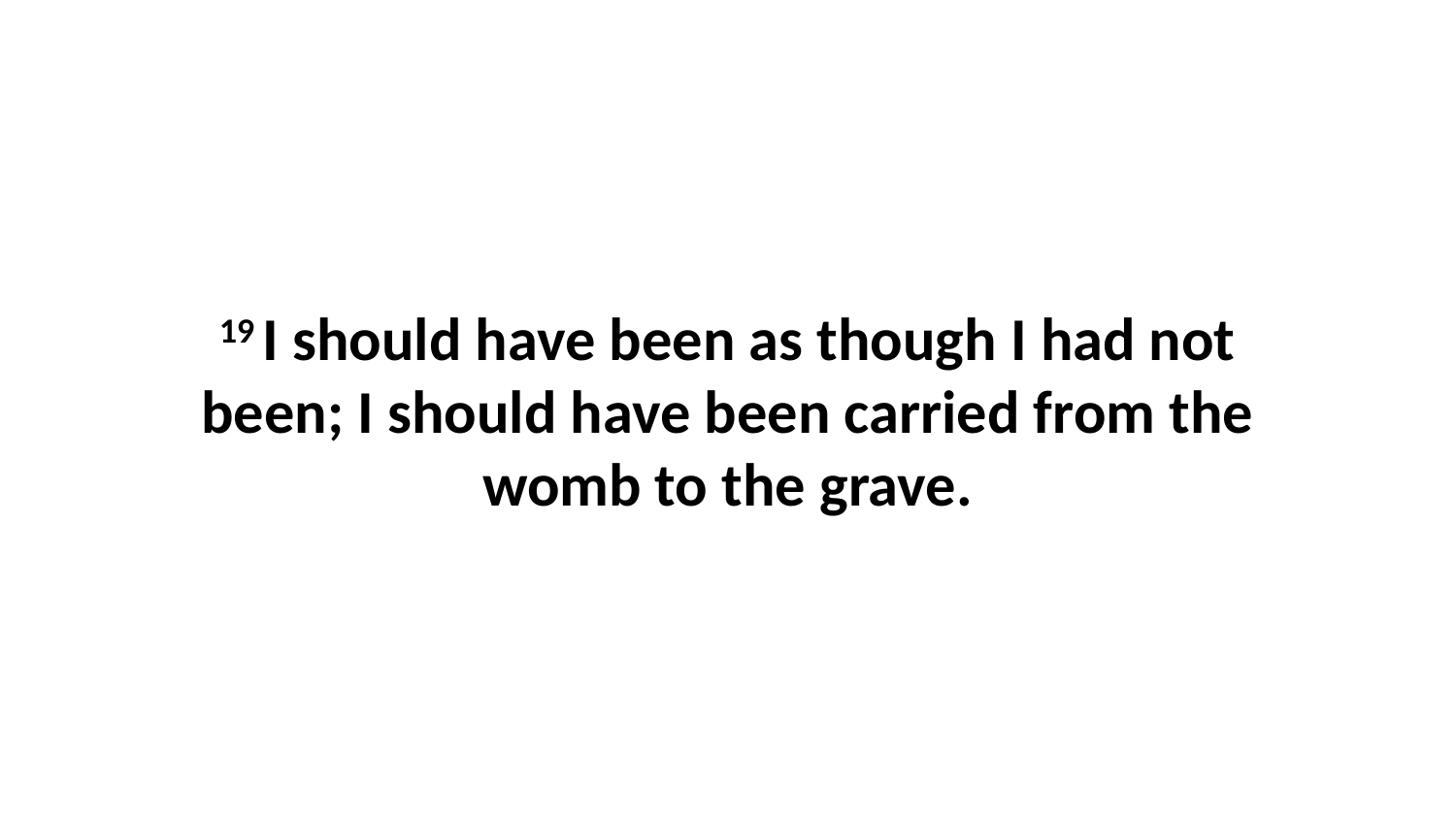

19 I should have been as though I had not been; I should have been carried from the womb to the grave.